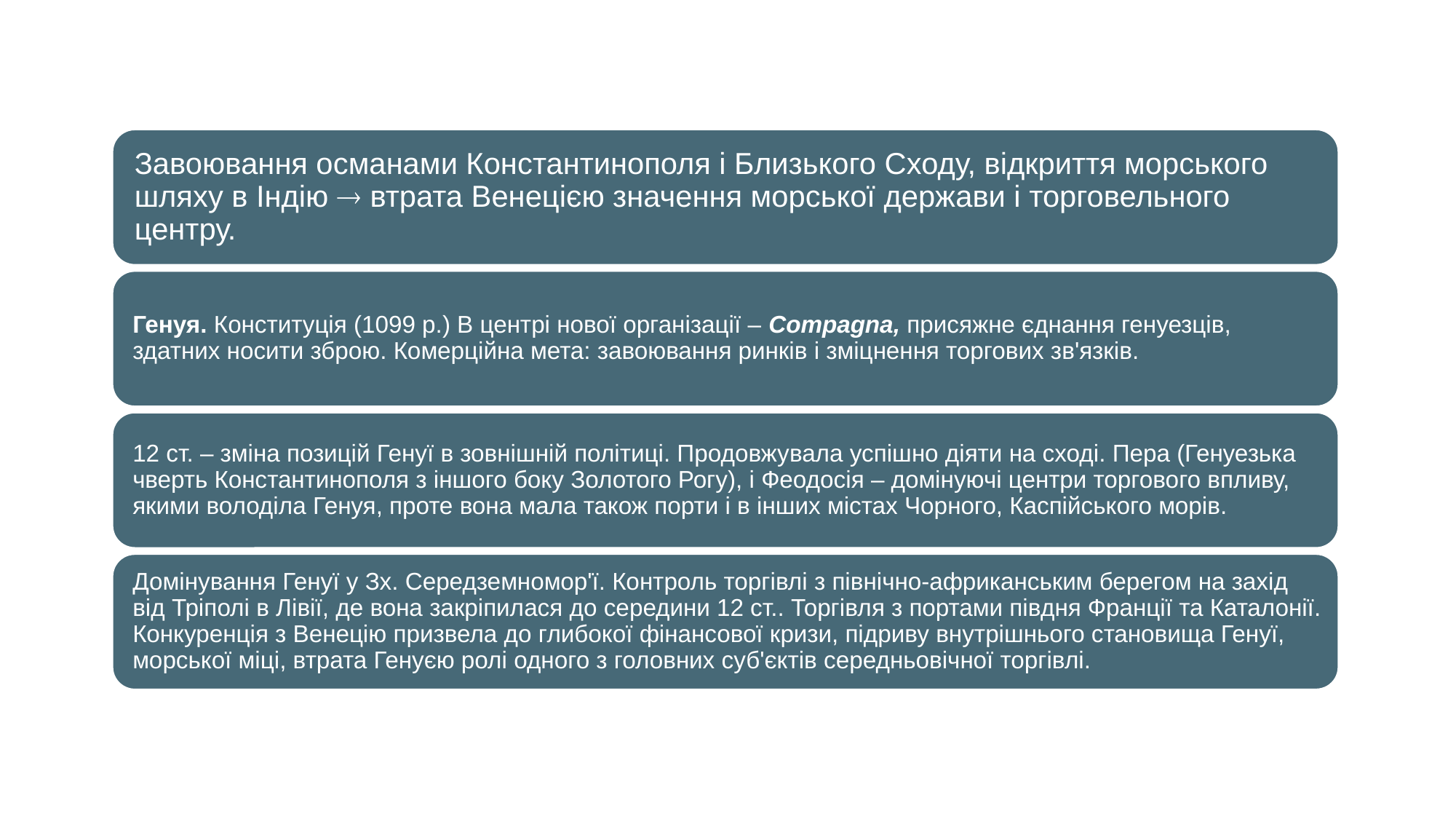

Завоювання османами Константинополя і Близького Сходу, відкриття морського шляху в Індію → втрата Венецією значення морської держави і торговельного центру.
Генуя. Конституція (1099 р.) В центрі нової організації – Compagna, присяжне єднання генуезців, здатних носити зброю. Комерційна мета: завоювання ринків і зміцнення торгових зв'язків.
12 ст. – зміна позицій Генуї в зовнішній політиці. Продовжувала успішно діяти на сході. Пера (Генуезька чверть Константинополя з іншого боку Золотого Рогу), і Феодосія – домінуючі центри торгового впливу, якими володіла Генуя, проте вона мала також порти і в інших містах Чорного, Каспійського морів.
Домінування Генуї у Зх. Середземномор'ї. Контроль торгівлі з північно-африканським берегом на захід від Тріполі в Лівії, де вона закріпилася до середини 12 ст.. Торгівля з портами півдня Франції та Каталонії. Конкуренція з Венецію призвела до глибокої фінансової кризи, підриву внутрішнього становища Генуї, морської міці, втрата Генуєю ролі одного з головних суб'єктів середньовічної торгівлі.